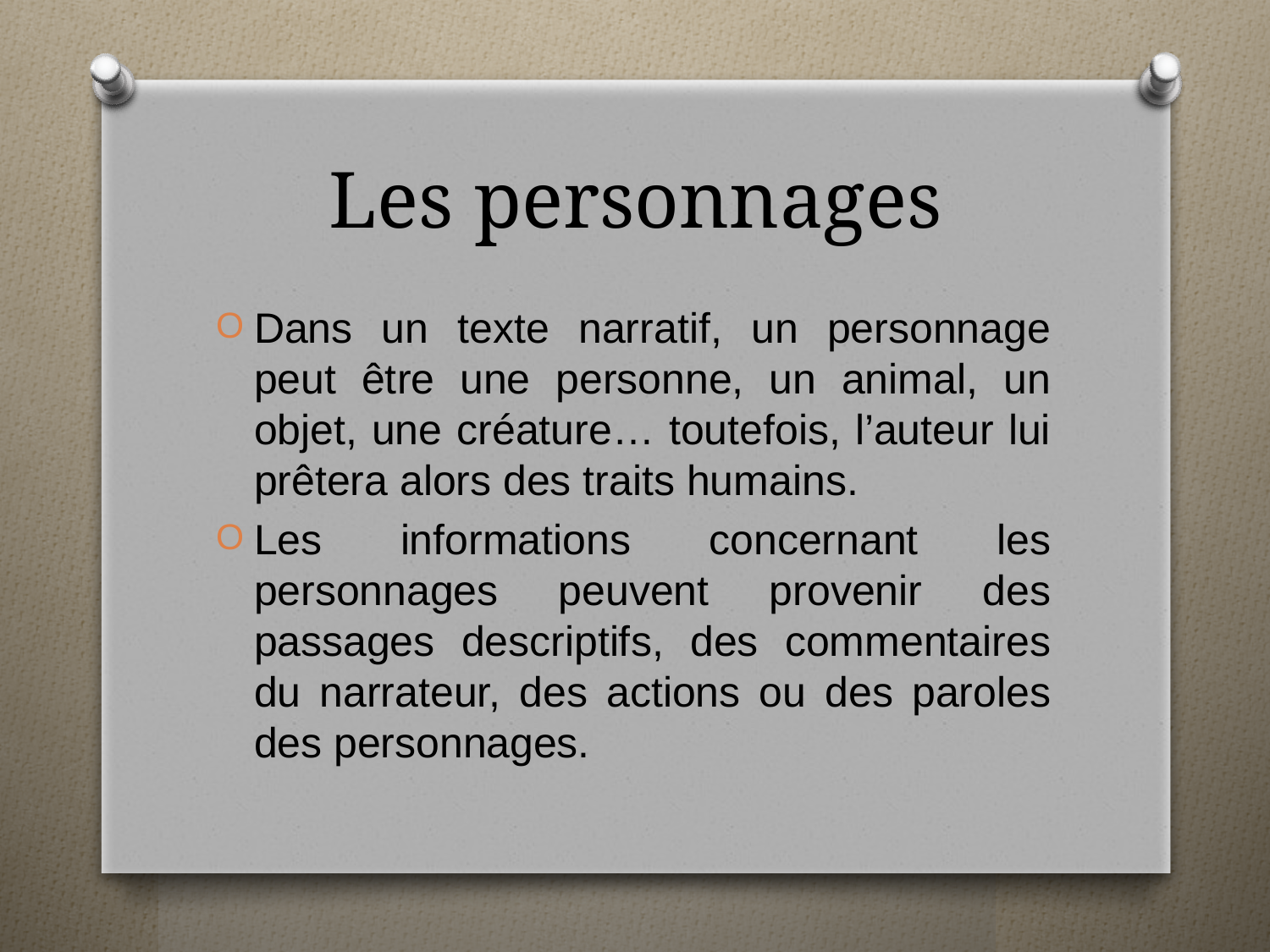

# Les personnages
Dans un texte narratif, un personnage peut être une personne, un animal, un objet, une créature… toutefois, l’auteur lui prêtera alors des traits humains.
Les informations concernant les personnages peuvent provenir des passages descriptifs, des commentaires du narrateur, des actions ou des paroles des personnages.